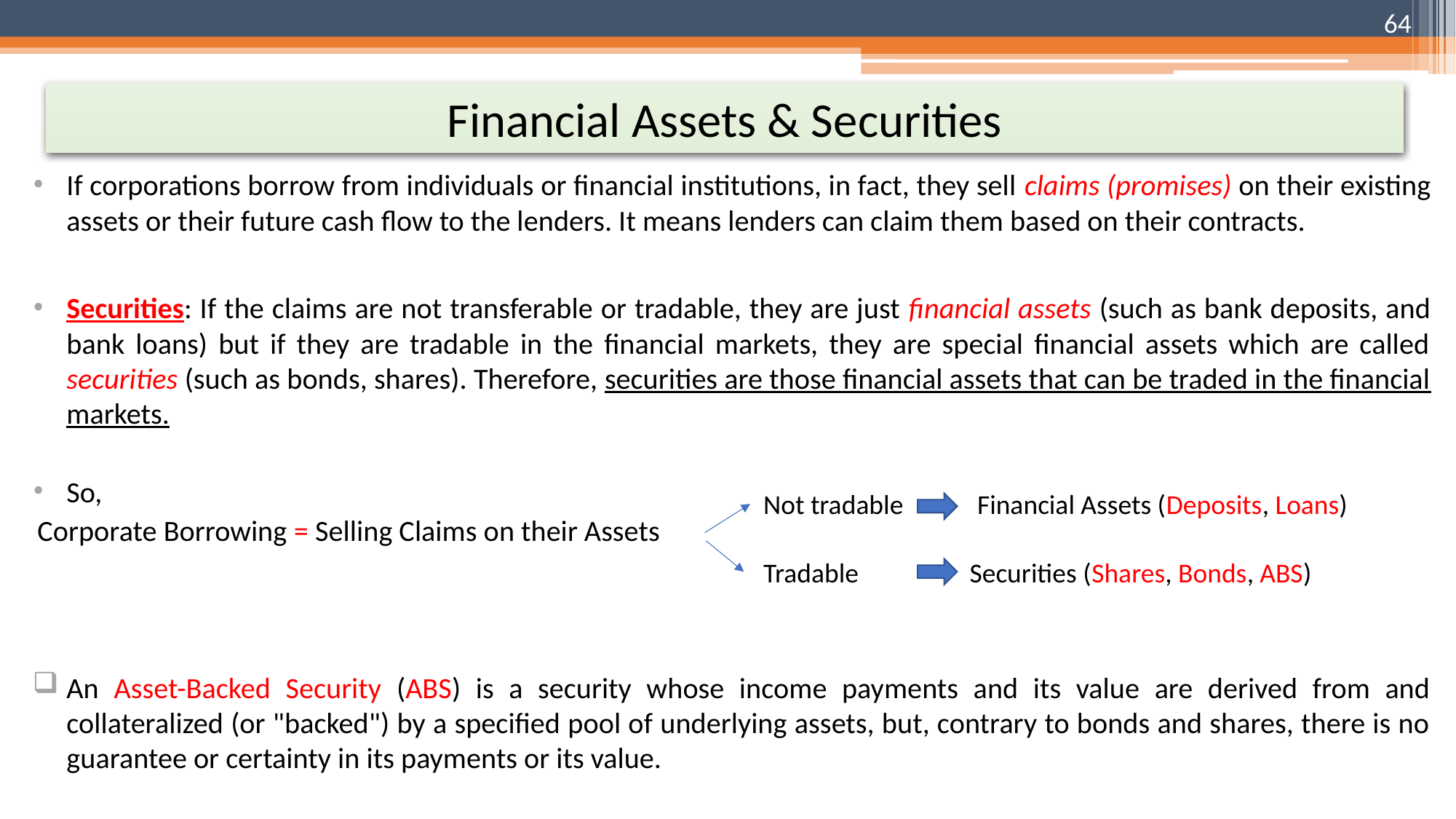

64
# Financial Assets & Securities
If corporations borrow from individuals or financial institutions, in fact, they sell claims (promises) on their existing assets or their future cash flow to the lenders. It means lenders can claim them based on their contracts.

Securities: If the claims are not transferable or tradable, they are just financial assets (such as bank deposits, and bank loans) but if they are tradable in the financial markets, they are special financial assets which are called securities (such as bonds, shares). Therefore, securities are those financial assets that can be traded in the financial markets.

So,
Corporate Borrowing = Selling Claims on their Assets

An Asset-Backed Security (ABS) is a security whose income payments and its value are derived from and collateralized (or "backed") by a specified pool of underlying assets, but, contrary to bonds and shares, there is no guarantee or certainty in its payments or its value.
Not tradable            Financial Assets (Deposits, Loans)

Tradable                  Securities (Shares, Bonds, ABS)